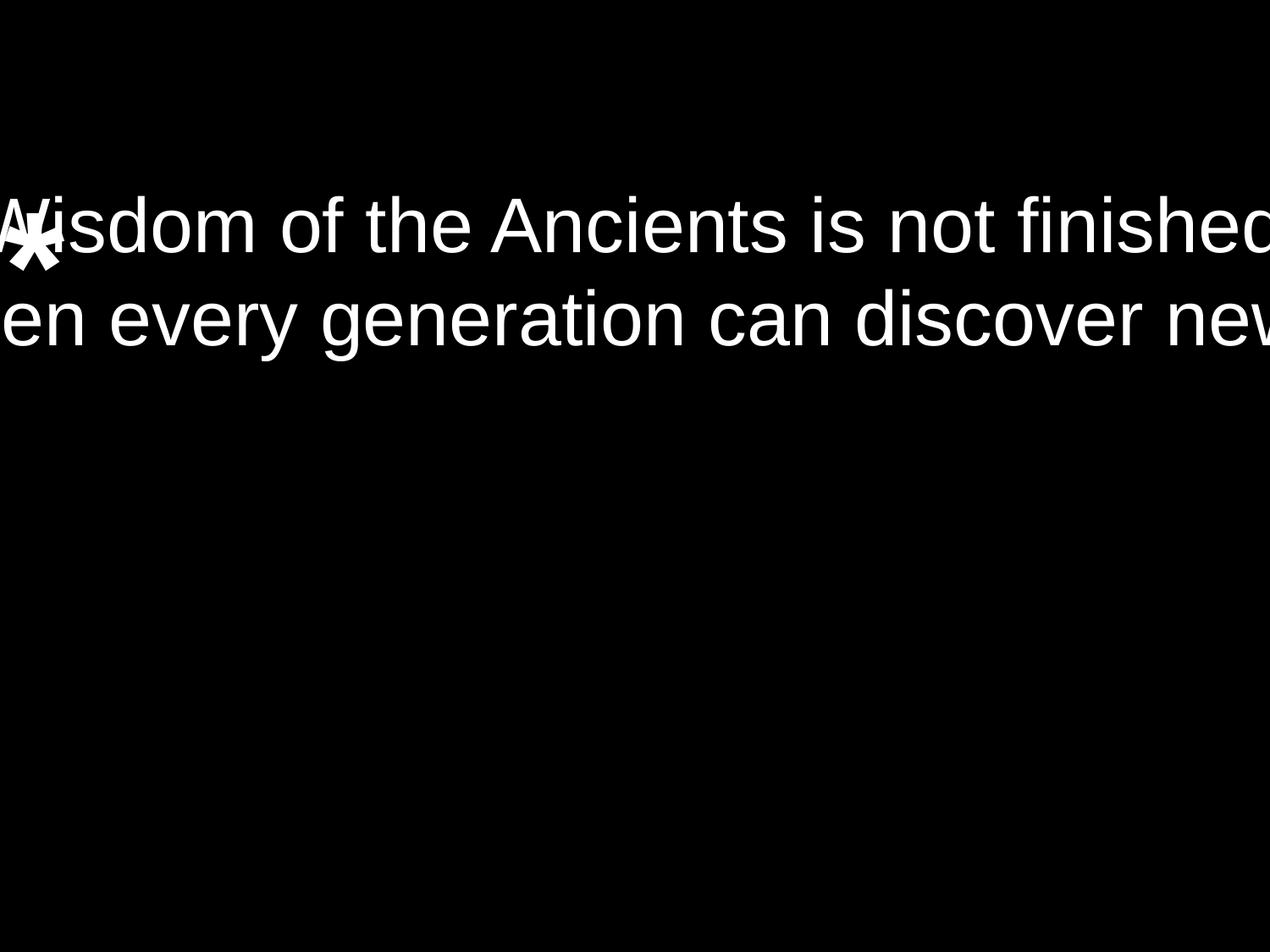

*
If the Wisdom of the Ancients is not finished …
	Then every generation can discover new truth.